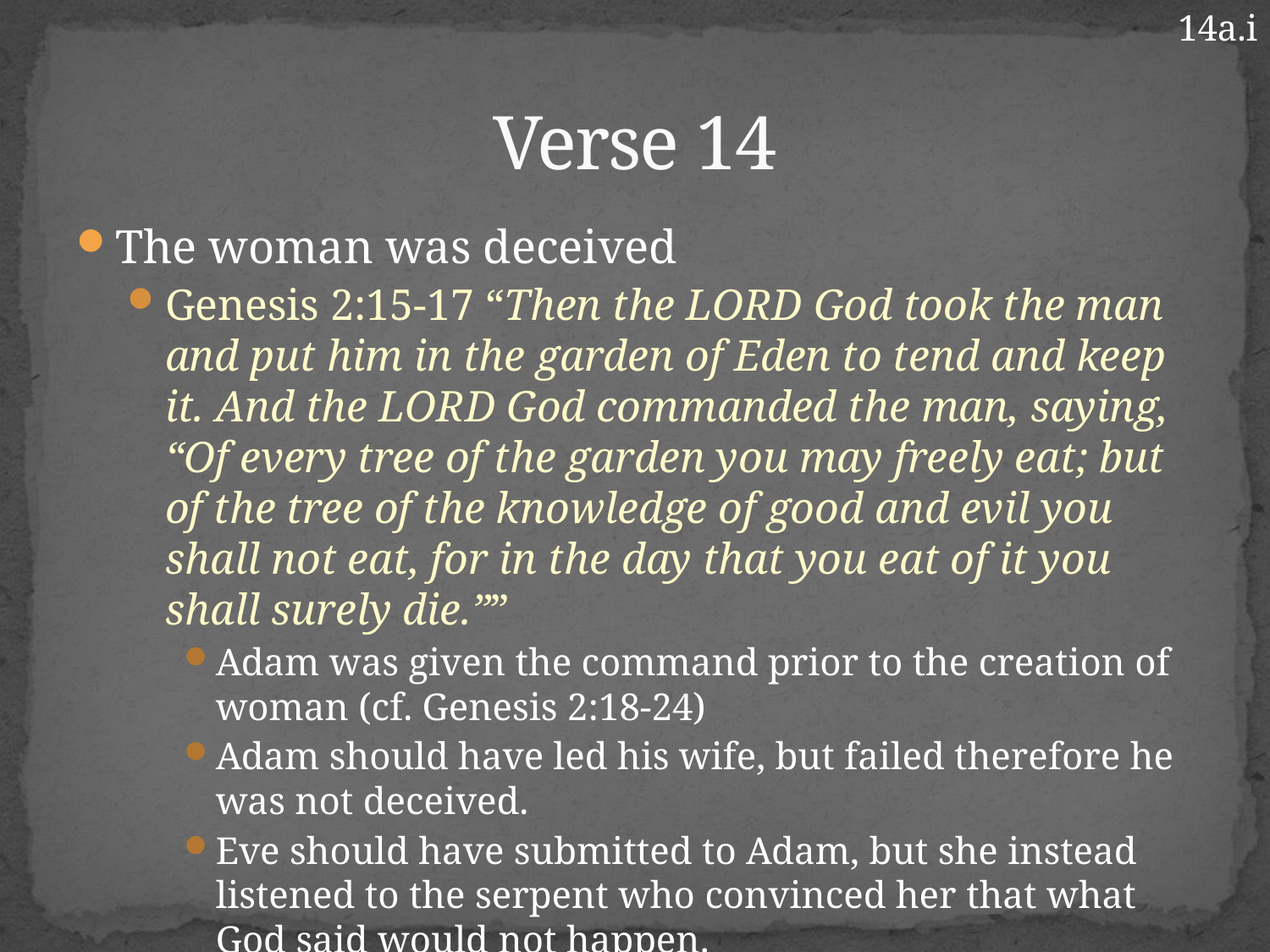

14a.i
# Verse 14
The woman was deceived
Genesis 2:15-17 “Then the Lord God took the man and put him in the garden of Eden to tend and keep it. And the Lord God commanded the man, saying, “Of every tree of the garden you may freely eat; but of the tree of the knowledge of good and evil you shall not eat, for in the day that you eat of it you shall surely die.””
Adam was given the command prior to the creation of woman (cf. Genesis 2:18-24)
Adam should have led his wife, but failed therefore he was not deceived.
Eve should have submitted to Adam, but she instead listened to the serpent who convinced her that what God said would not happen.